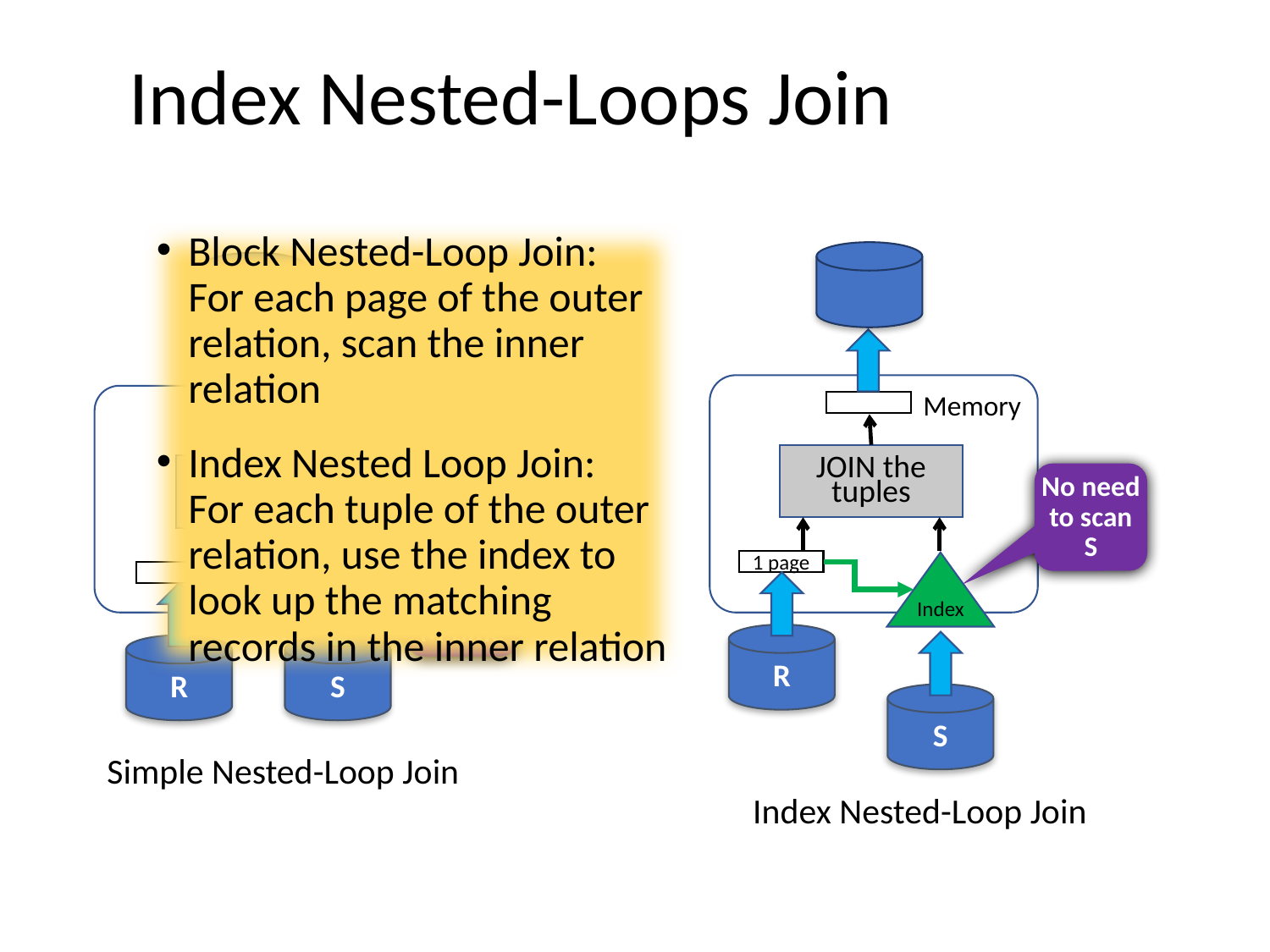

# Index Nested-Loops Join
Block Nested-Loop Join:   For each page of the outer relation, scan the inner relation
Index Nested Loop Join:  For each tuple of the outer relation, use the index to look up the matching records in the inner relation

Memory

JOIN the tuples
1 page

R

S
No need to scan S
Index
Index Nested-Loop Join

Memory

JOIN the two pages

R
S
Need to scan S M time
Simple Nested-Loop Join